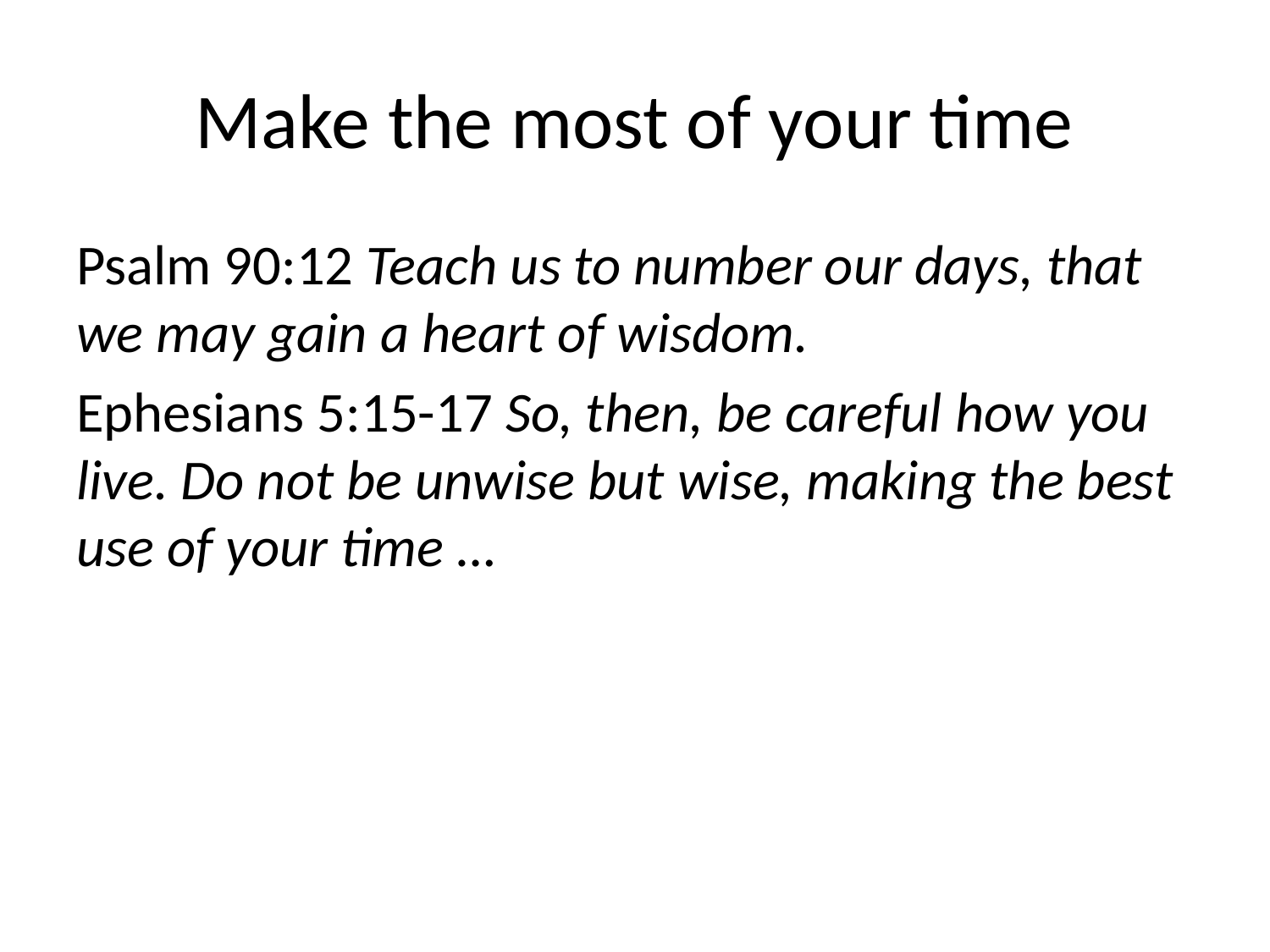

# Make the most of your time
Psalm 90:12 Teach us to number our days, that we may gain a heart of wisdom.
Ephesians 5:15-17 So, then, be careful how you live. Do not be unwise but wise, making the best use of your time …